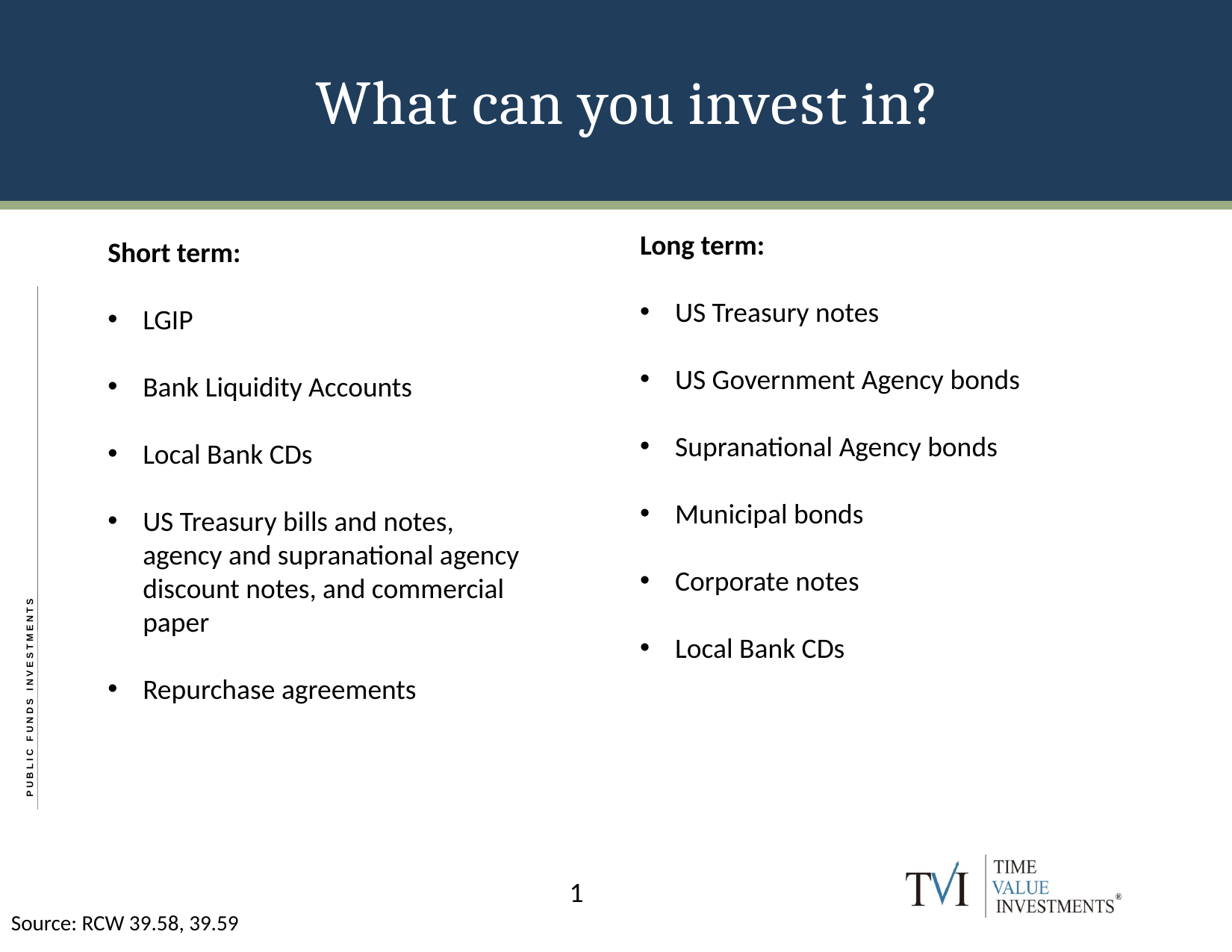

What can you invest in?
Long term:

US Treasury notes

US Government Agency bonds

Supranational Agency bonds

Municipal bonds

Corporate notes

Local Bank CDs

Short term:

LGIP

Bank Liquidity Accounts

Local Bank CDs

US Treasury bills and notes, agency and supranational agency discount notes, and commercial paper

Repurchase agreements

1
Source: RCW 39.58, 39.59